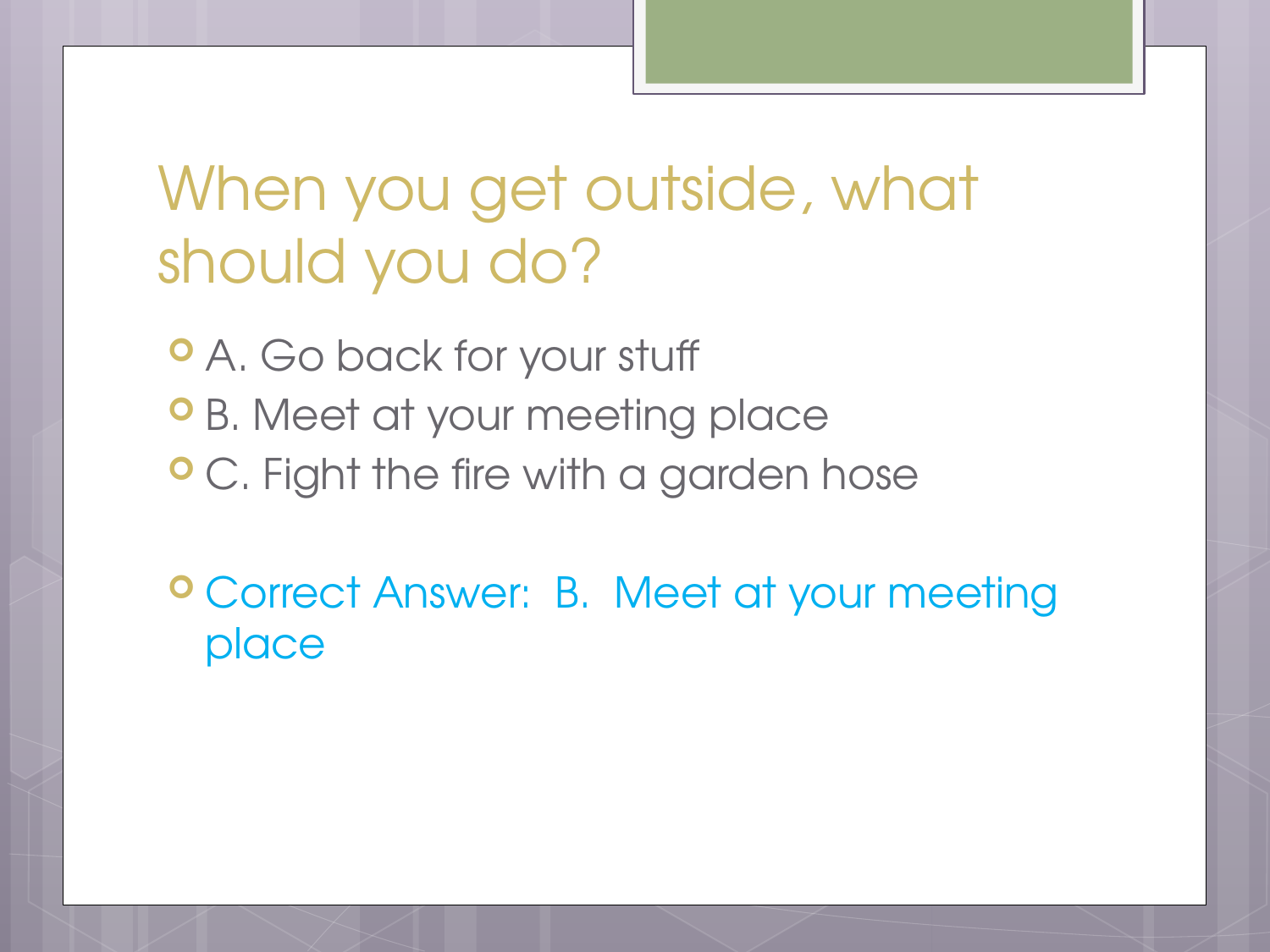

# When you get outside, what should you do?
A. Go back for your stuff
B. Meet at your meeting place
C. Fight the fire with a garden hose

Correct Answer:  B.  Meet at your meeting place